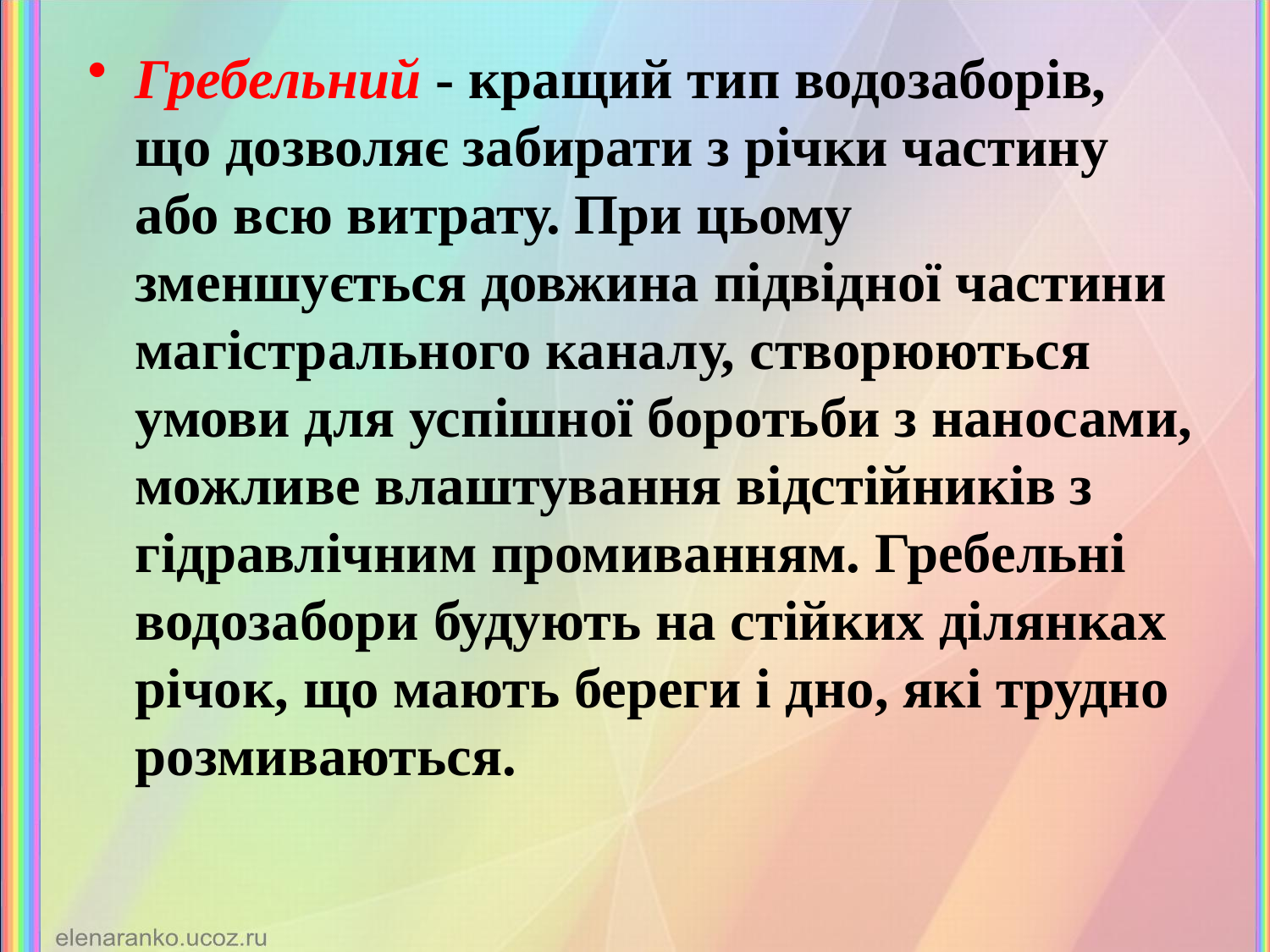

Гребельний - кращий тип водозаборів, що дозволяє забирати з річки частину або всю витрату. При цьому зменшується довжина підвідної частини магістрального каналу, створюються умови для успішної боротьби з наносами, можливе влаштування відстійників з гідравлічним промиванням. Гребельні водозабори будують на стійких ділянках річок, що мають береги і дно, які трудно розмиваються.